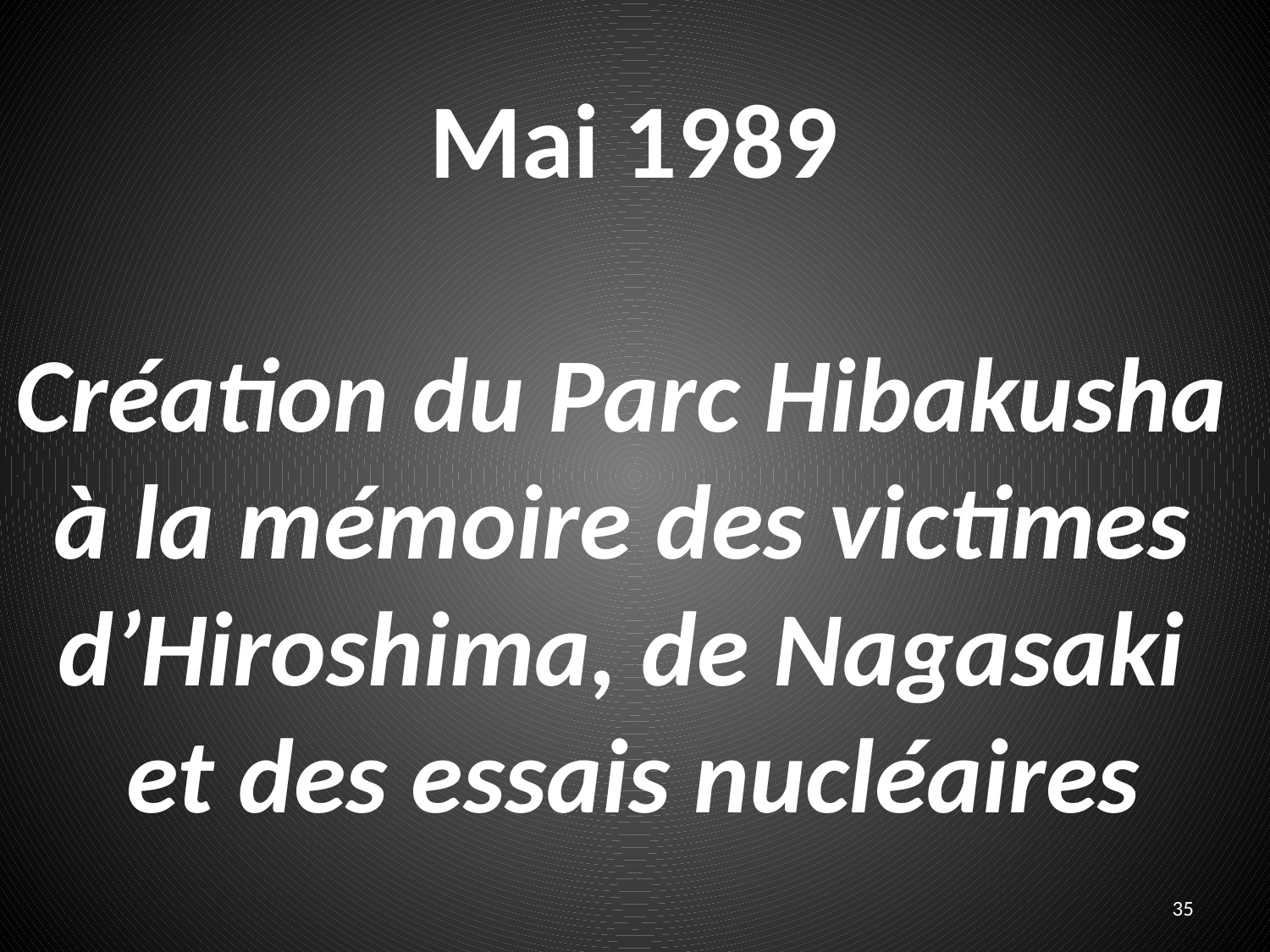

Mai 1989

Création du Parc Hibakusha
à la mémoire des victimes
d’Hiroshima, de Nagasaki
et des essais nucléaires
35